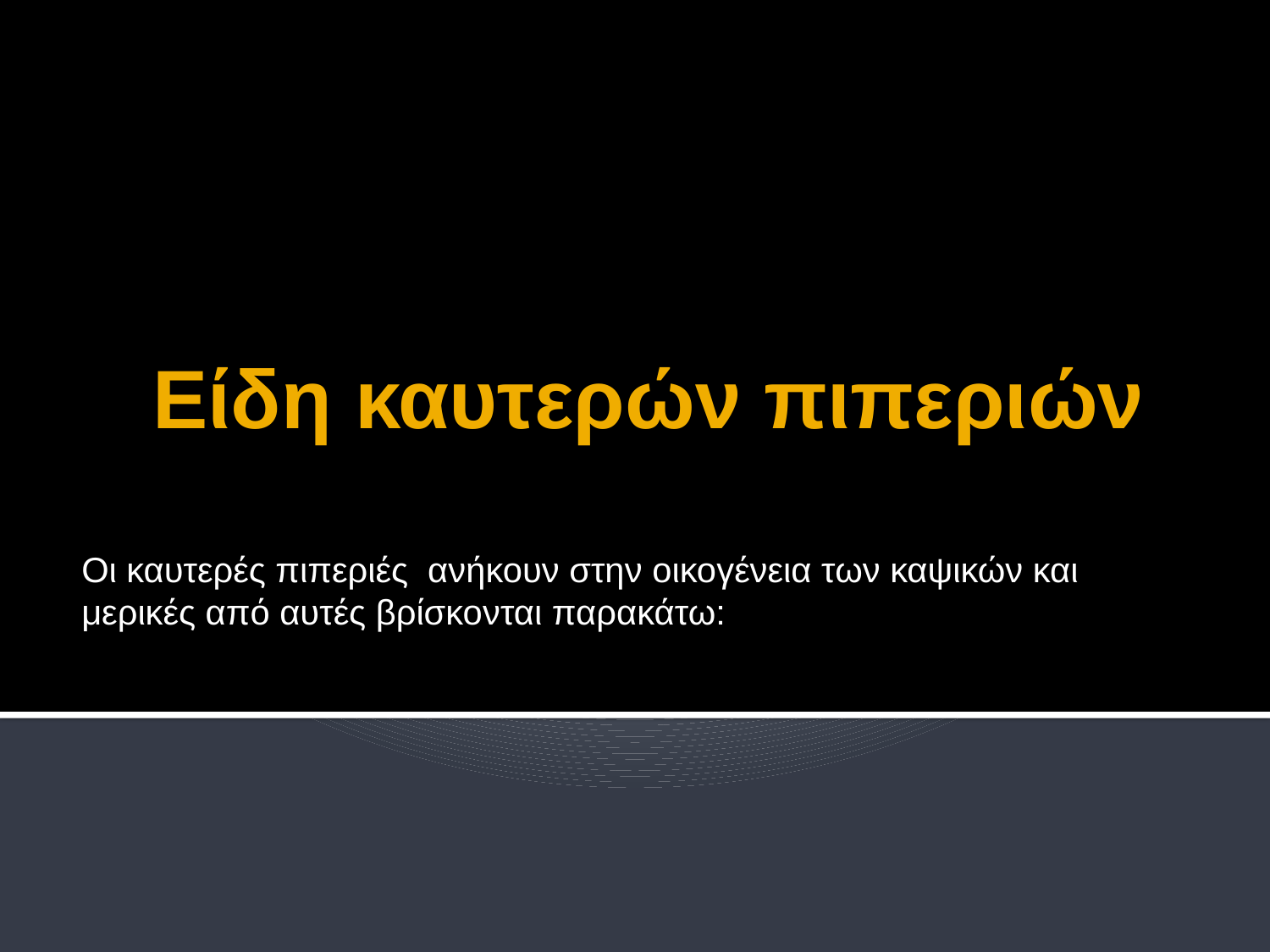

# Είδη καυτερών πιπεριών
Οι καυτερές πιπεριές  ανήκουν στην οικογένεια των καψικών και μερικές από αυτές βρίσκονται παρακάτω: